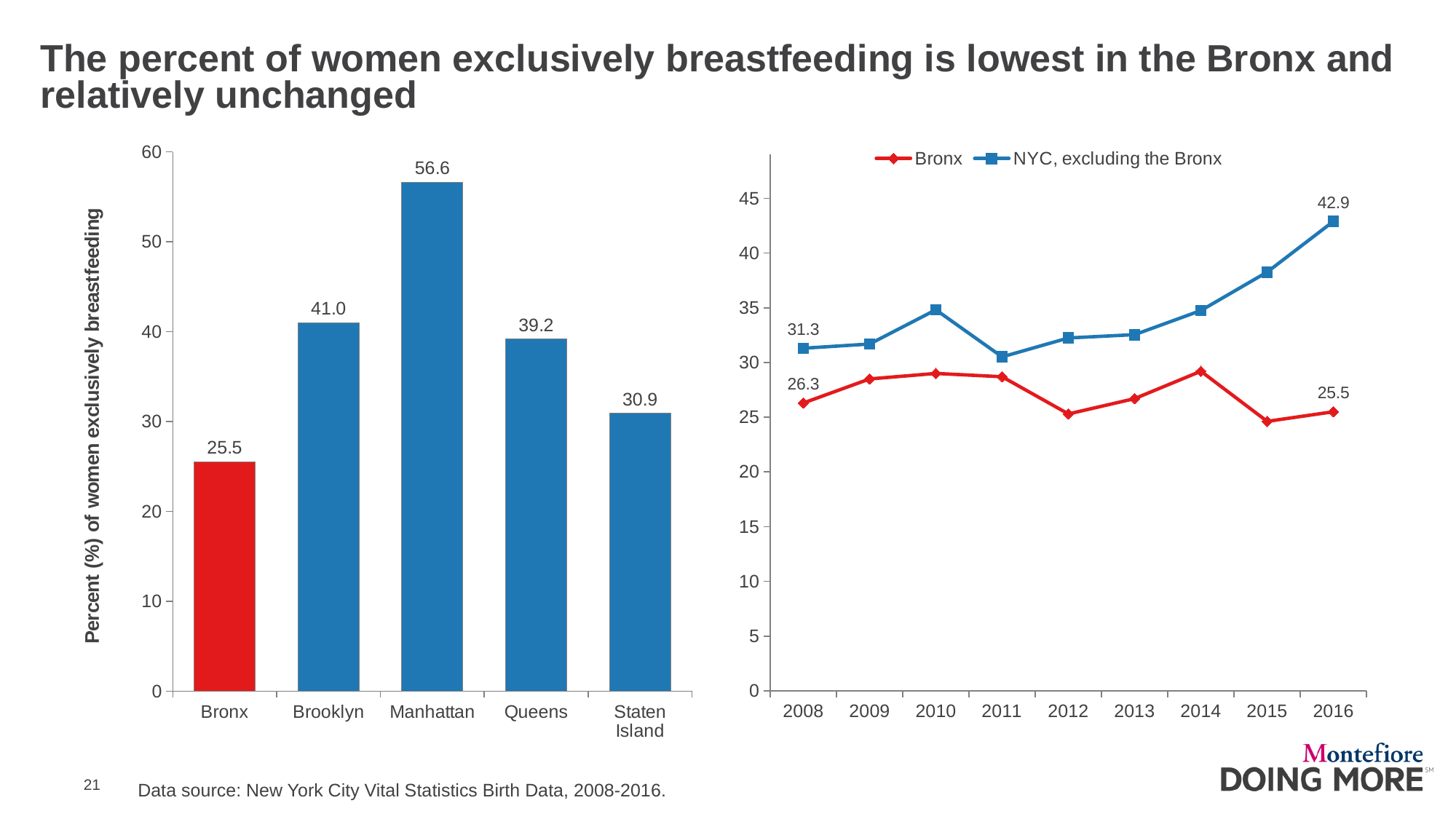

# The percent of women exclusively breastfeeding is lowest in the Bronx and relatively unchanged

### Chart

| Category | Exclusive breastfeeding |
|---|---|
| Bronx | 25.5 |
| Brooklyn | 41.0 |
| Manhattan | 56.6 |
| Queens | 39.2 |
| Staten Island | 30.9 |

### Chart

| Category | Bronx | NYC, excluding the Bronx |
|---|---|---|
| 2008 | 26.3 | 31.302019738094973 |
| 2009 | 28.5 | 31.68689828380075 |
| 2010 | 29.0 | 34.81463749034287 |
| 2011 | 28.7 | 30.512513613474372 |
| 2012 | 25.3 | 32.24346779307602 |
| 2013 | 26.7 | 32.543560941093226 |
| 2014 | 29.2 | 34.74853967801681 |
| 2015 | 24.622356495468278 | 38.26183856304338 |
| 2016 | 25.5 | 42.9 |
Data source: New York City Vital Statistics Birth Data, 2008-2016.